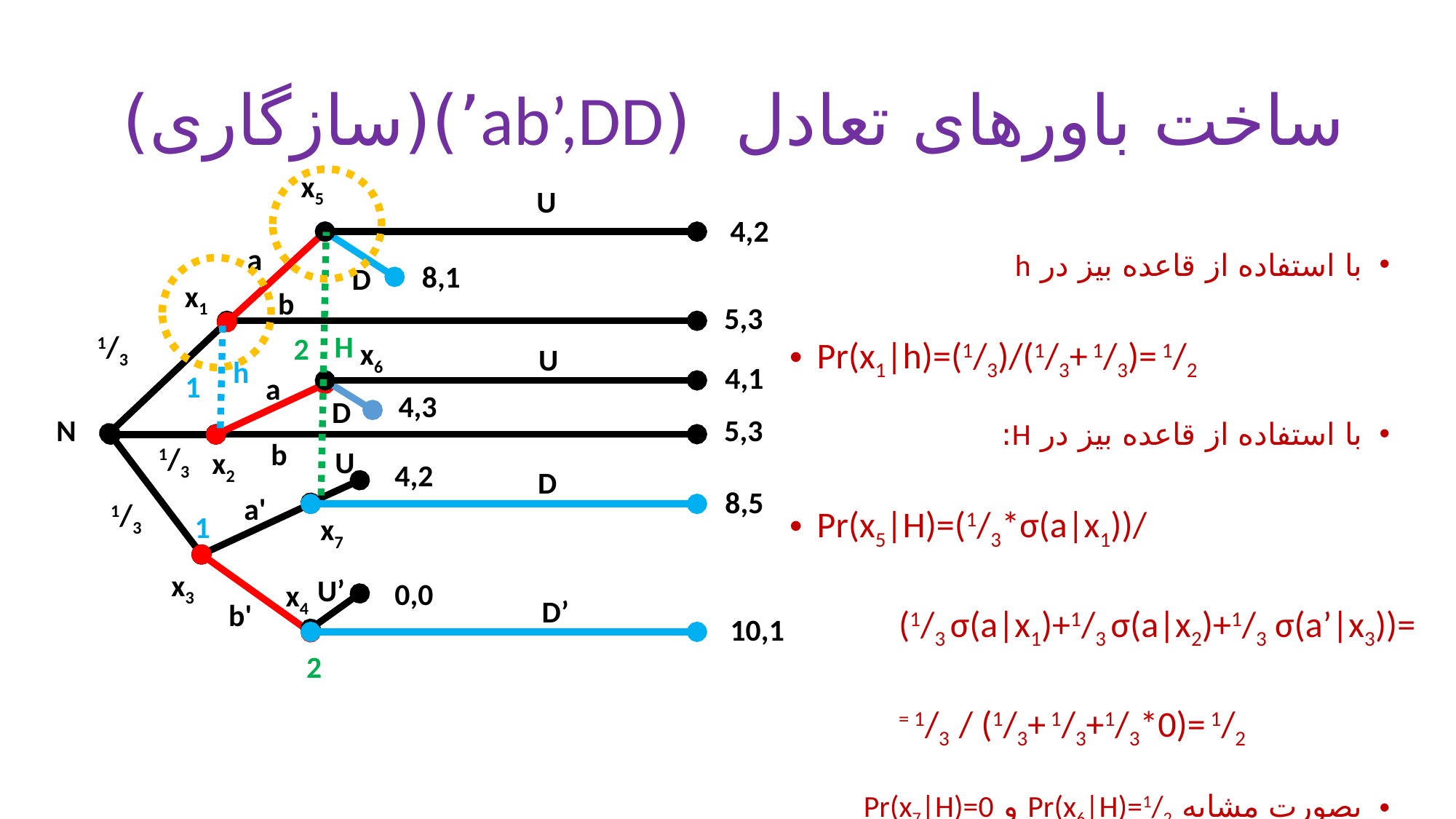

# ساخت باورهای تعادل  (ab’,DD’)(سازگاری)
x5

U
4,2
با استفاده از قاعده بیز در h
Pr(x1|h)=(1/3)/(1/3+ 1/3)= 1/2
با استفاده از قاعده بیز در H:
Pr(x5|H)=(1/3*σ(a|x1))/
	(1/3 σ(a|x1)+1/3 σ(a|x2)+1/3 σ(a’|x3))=
	= 1/3  / (1/3+ 1/3+1/3*0)= 1/2
بصورت مشابه Pr(x6|H)=1/2 و Pr(x7|H)=0
a
8,1
D

x1
b
5,3
H
1/3
2
x6
U
h
4,1
1
a
4,3
D
N
5,3
b
1/3
U
x2
4,2
D
8,5
a'
1/3
1
x7
x3
U’
0,0
x4
D’
b'
10,1
2